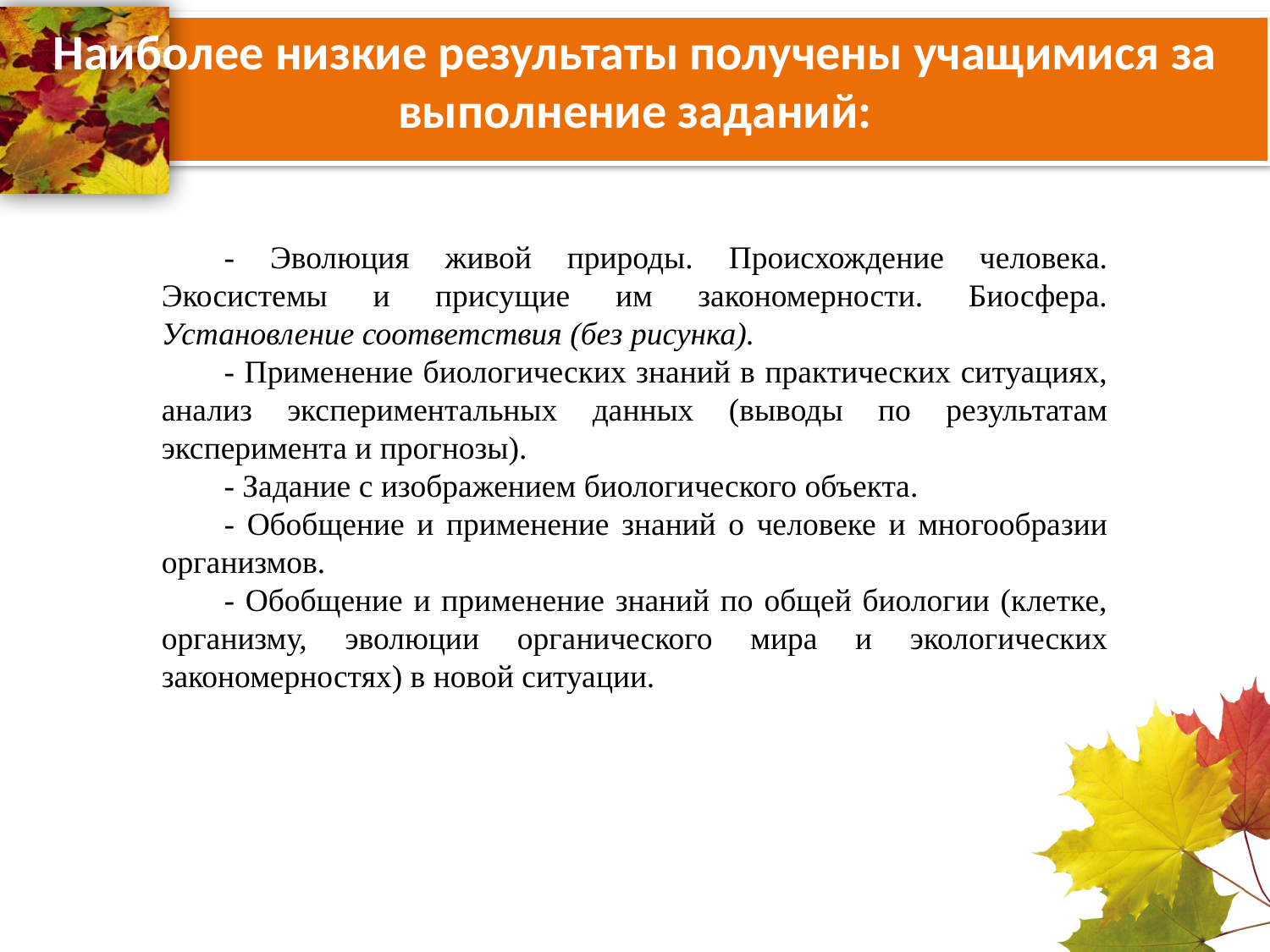

# Наиболее низкие результаты получены учащимися за выполнение заданий:
- Эволюция живой природы. Происхождение человека. Экосистемы и присущие им закономерности. Биосфера. Установление соответствия (без рисунка).
- Применение биологических знаний в практических ситуациях, анализ экспериментальных данных (выводы по результатам эксперимента и прогнозы).
- Задание с изображением биологического объекта.
- Обобщение и применение знаний о человеке и многообразии организмов.
- Обобщение и применение знаний по общей биологии (клетке, организму, эволюции органического мира и экологических закономерностях) в новой ситуации.